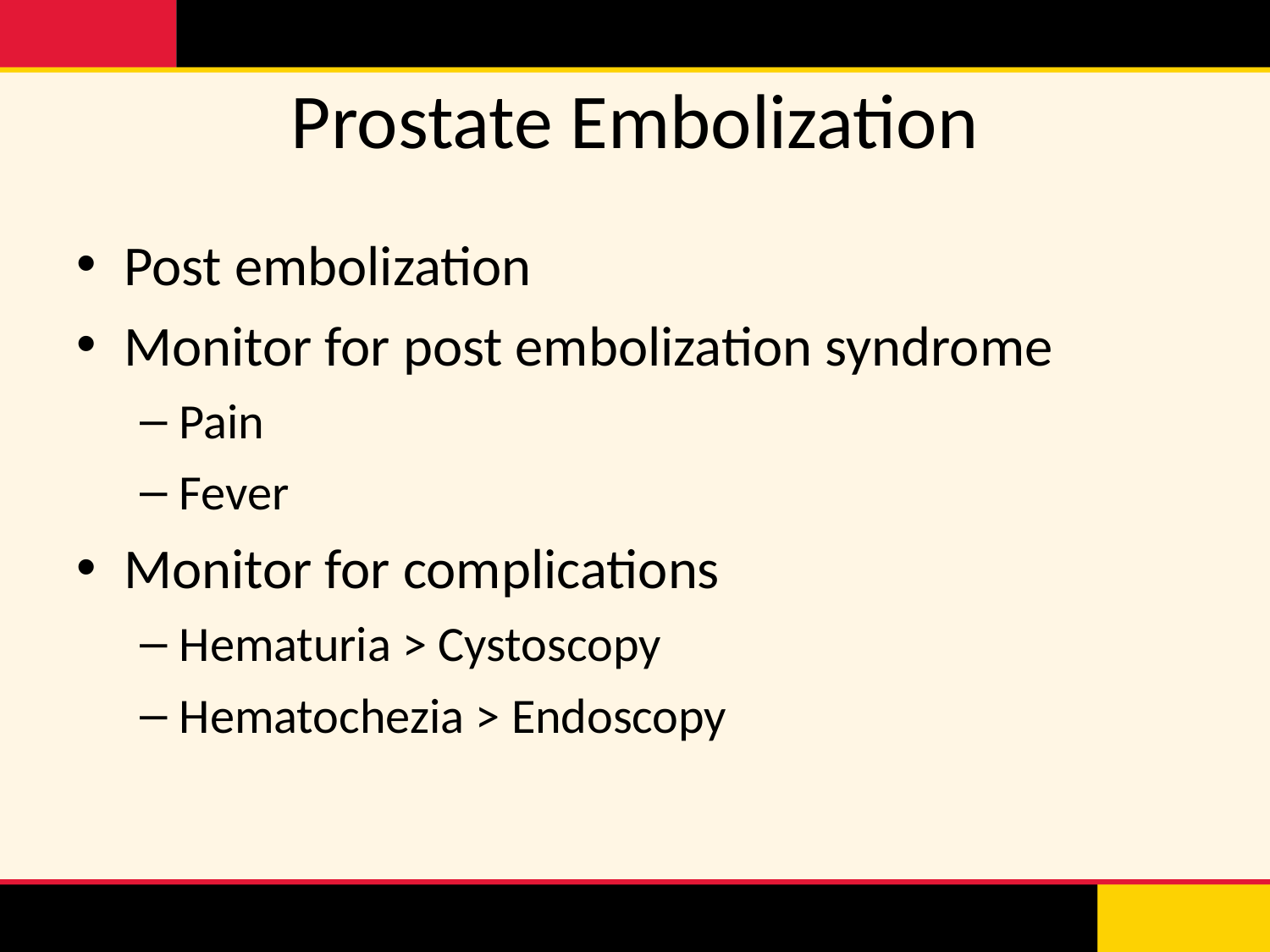

# Prostate Embolization
Post embolization
Monitor for post embolization syndrome
Pain
Fever
Monitor for complications
Hematuria > Cystoscopy
Hematochezia > Endoscopy